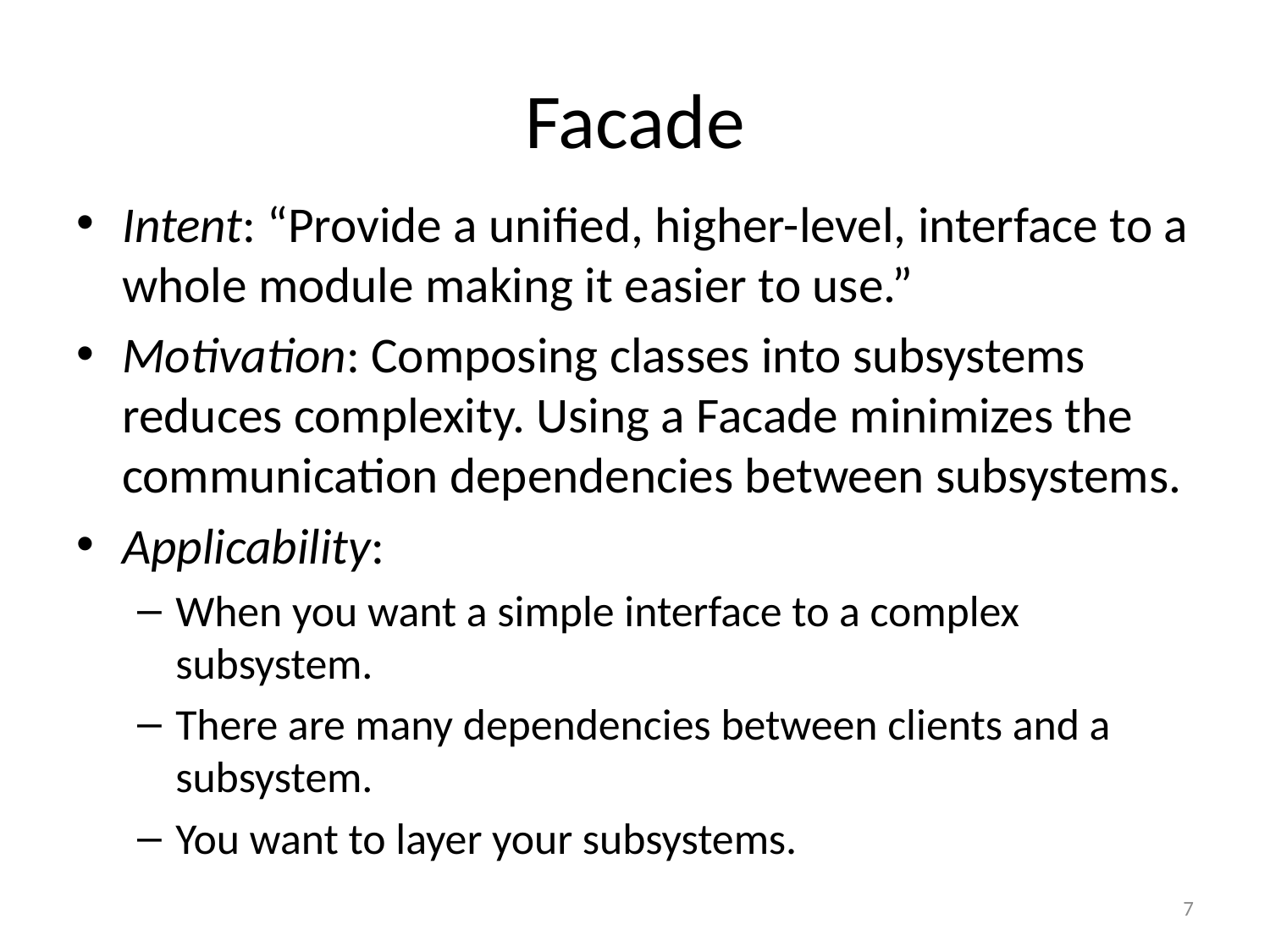

# Facade
Intent: “Provide a unified, higher-level, interface to a whole module making it easier to use.”
Motivation: Composing classes into subsystems reduces complexity. Using a Facade minimizes the communication dependencies between subsystems.
Applicability:
When you want a simple interface to a complex subsystem.
There are many dependencies between clients and a subsystem.
You want to layer your subsystems.
7